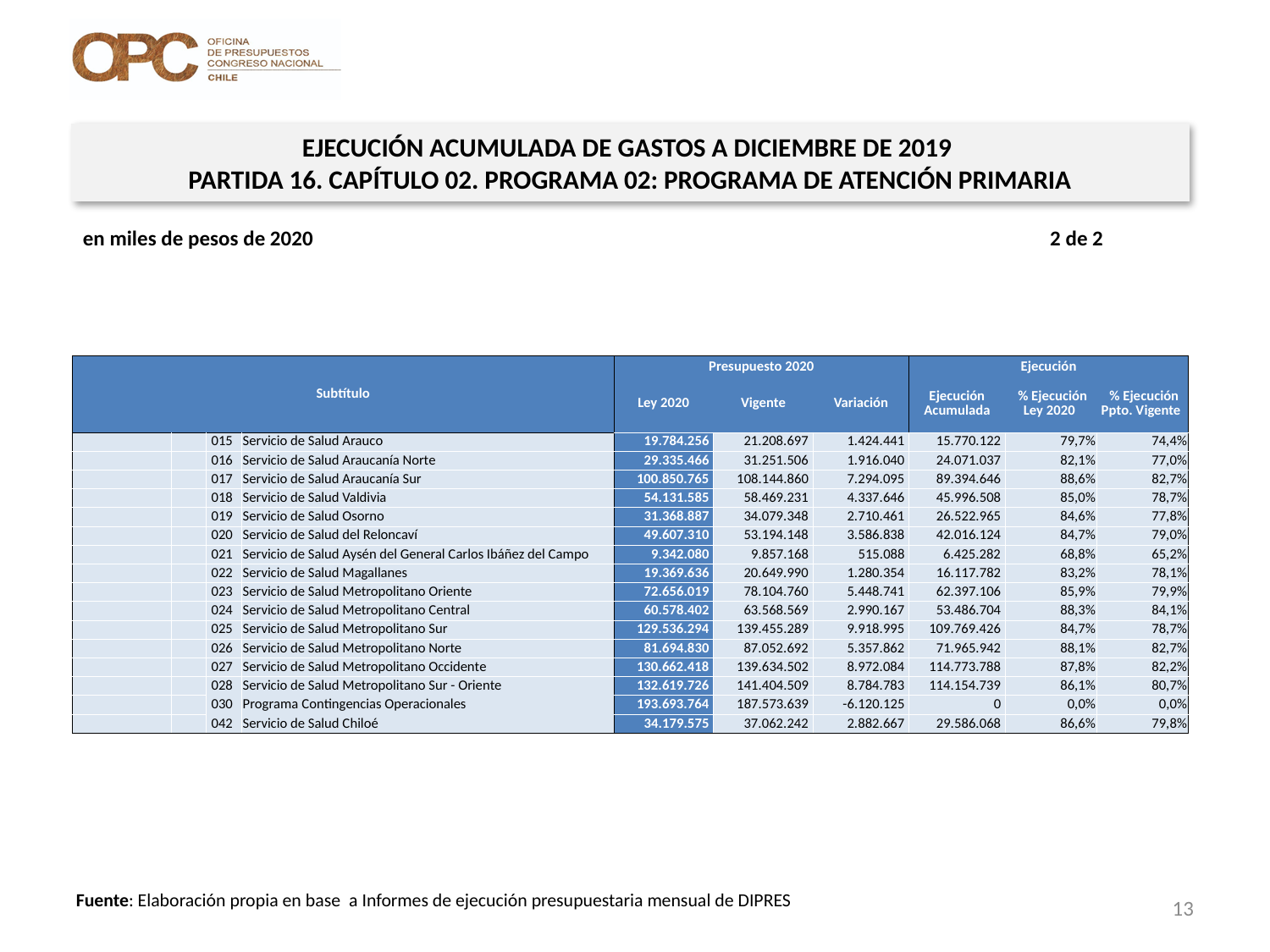

EJECUCIÓN ACUMULADA DE GASTOS A DICIEMBRE DE 2019
PARTIDA 16. CAPÍTULO 02. PROGRAMA 02: PROGRAMA DE ATENCIÓN PRIMARIA
en miles de pesos de 2020                                                                                                                                                        2 de 2
| Subtítulo |  |  |  | Presupuesto 2020 |  |  | Ejecución |  |  |
| --- | --- | --- | --- | --- | --- | --- | --- | --- | --- |
|  |  |  |  | Ley 2020 | Vigente | Variación | Ejecución Acumulada | % Ejecución Ley 2020 | % Ejecución Ppto. Vigente |
|  |  | 015 | Servicio de Salud Arauco | 19.784.256 | 21.208.697 | 1.424.441 | 15.770.122 | 79,7% | 74,4% |
|  |  | 016 | Servicio de Salud Araucanía Norte | 29.335.466 | 31.251.506 | 1.916.040 | 24.071.037 | 82,1% | 77,0% |
|  |  | 017 | Servicio de Salud Araucanía Sur | 100.850.765 | 108.144.860 | 7.294.095 | 89.394.646 | 88,6% | 82,7% |
|  |  | 018 | Servicio de Salud Valdivia | 54.131.585 | 58.469.231 | 4.337.646 | 45.996.508 | 85,0% | 78,7% |
|  |  | 019 | Servicio de Salud Osorno | 31.368.887 | 34.079.348 | 2.710.461 | 26.522.965 | 84,6% | 77,8% |
|  |  | 020 | Servicio de Salud del Reloncaví | 49.607.310 | 53.194.148 | 3.586.838 | 42.016.124 | 84,7% | 79,0% |
|  |  | 021 | Servicio de Salud Aysén del General Carlos Ibáñez del Campo | 9.342.080 | 9.857.168 | 515.088 | 6.425.282 | 68,8% | 65,2% |
|  |  | 022 | Servicio de Salud Magallanes | 19.369.636 | 20.649.990 | 1.280.354 | 16.117.782 | 83,2% | 78,1% |
|  |  | 023 | Servicio de Salud Metropolitano Oriente | 72.656.019 | 78.104.760 | 5.448.741 | 62.397.106 | 85,9% | 79,9% |
|  |  | 024 | Servicio de Salud Metropolitano Central | 60.578.402 | 63.568.569 | 2.990.167 | 53.486.704 | 88,3% | 84,1% |
|  |  | 025 | Servicio de Salud Metropolitano Sur | 129.536.294 | 139.455.289 | 9.918.995 | 109.769.426 | 84,7% | 78,7% |
|  |  | 026 | Servicio de Salud Metropolitano Norte | 81.694.830 | 87.052.692 | 5.357.862 | 71.965.942 | 88,1% | 82,7% |
|  |  | 027 | Servicio de Salud Metropolitano Occidente | 130.662.418 | 139.634.502 | 8.972.084 | 114.773.788 | 87,8% | 82,2% |
|  |  | 028 | Servicio de Salud Metropolitano Sur - Oriente | 132.619.726 | 141.404.509 | 8.784.783 | 114.154.739 | 86,1% | 80,7% |
|  |  | 030 | Programa Contingencias Operacionales | 193.693.764 | 187.573.639 | -6.120.125 | 0 | 0,0% | 0,0% |
|  |  | 042 | Servicio de Salud Chiloé | 34.179.575 | 37.062.242 | 2.882.667 | 29.586.068 | 86,6% | 79,8% |
13